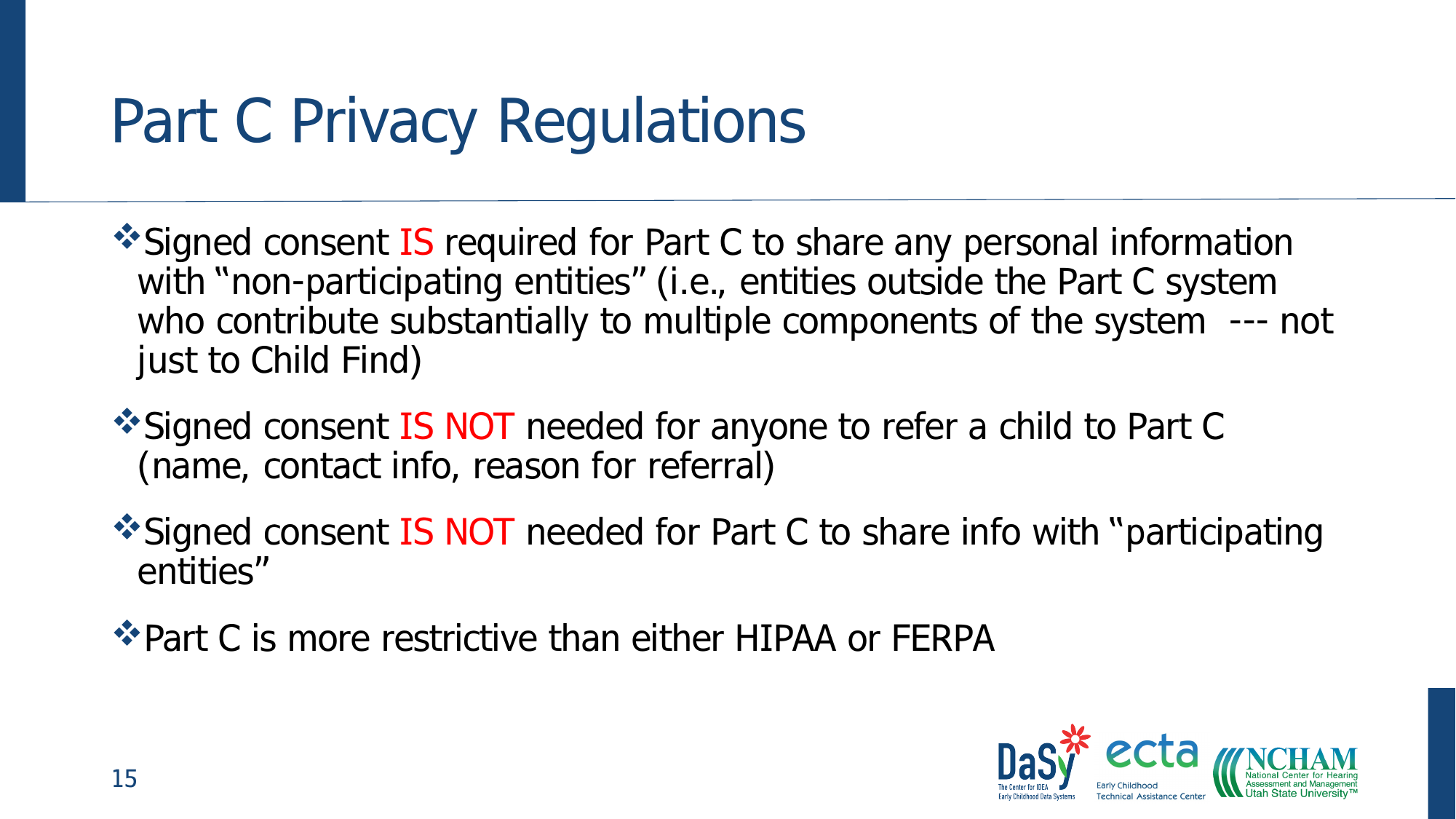

# Part C Privacy Regulations
Signed consent IS required for Part C to share any personal information with “non-participating entities” (i.e., entities outside the Part C system who contribute substantially to multiple components of the system  --- not just to Child Find)
Signed consent IS NOT needed for anyone to refer a child to Part C (name, contact info, reason for referral)
Signed consent IS NOT needed for Part C to share info with “participating entities”
Part C is more restrictive than either HIPAA or FERPA